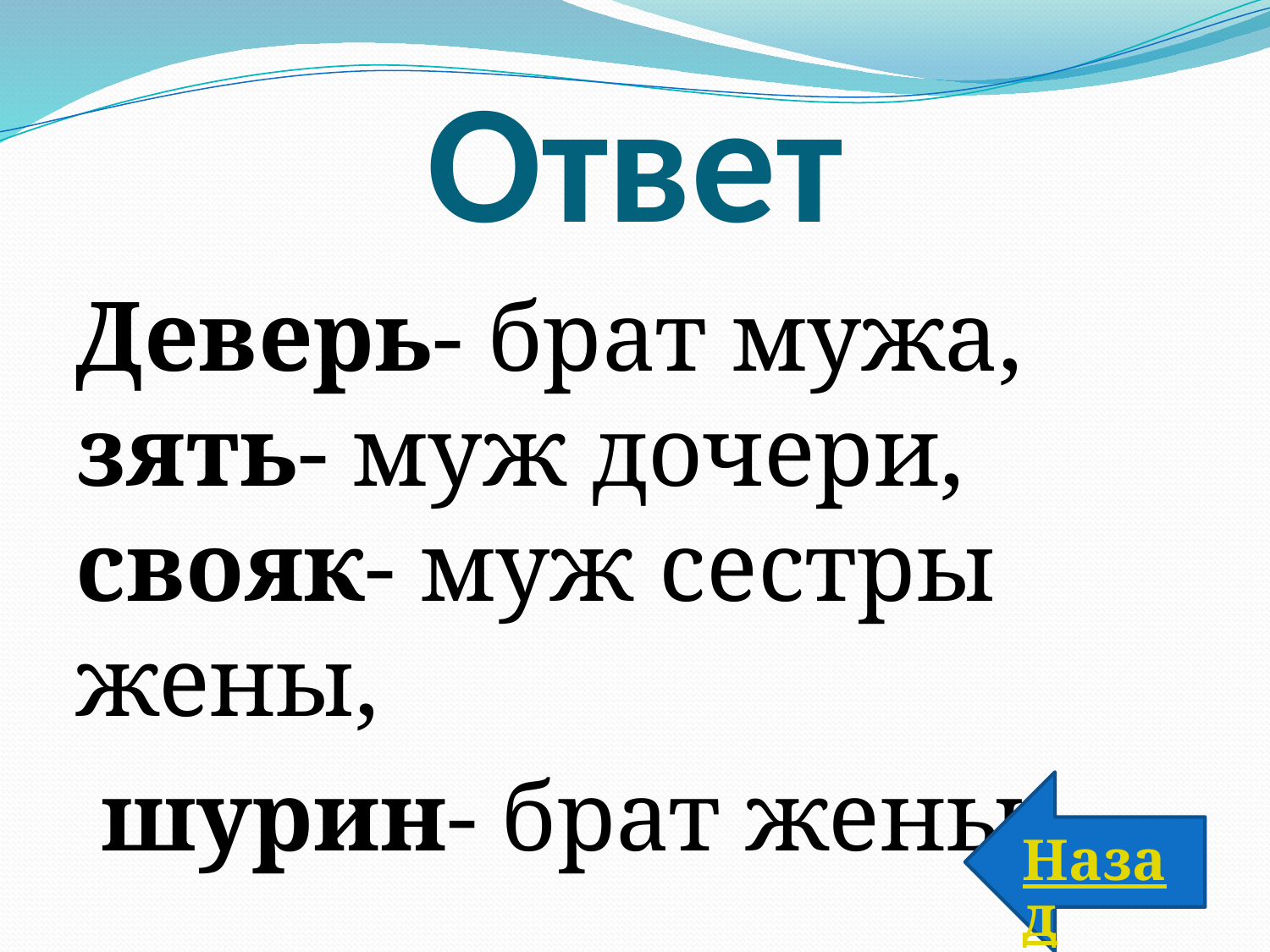

# Ответ
Деверь- брат мужа, зять- муж дочери, свояк- муж сестры жены,
 шурин- брат жены.
Назад